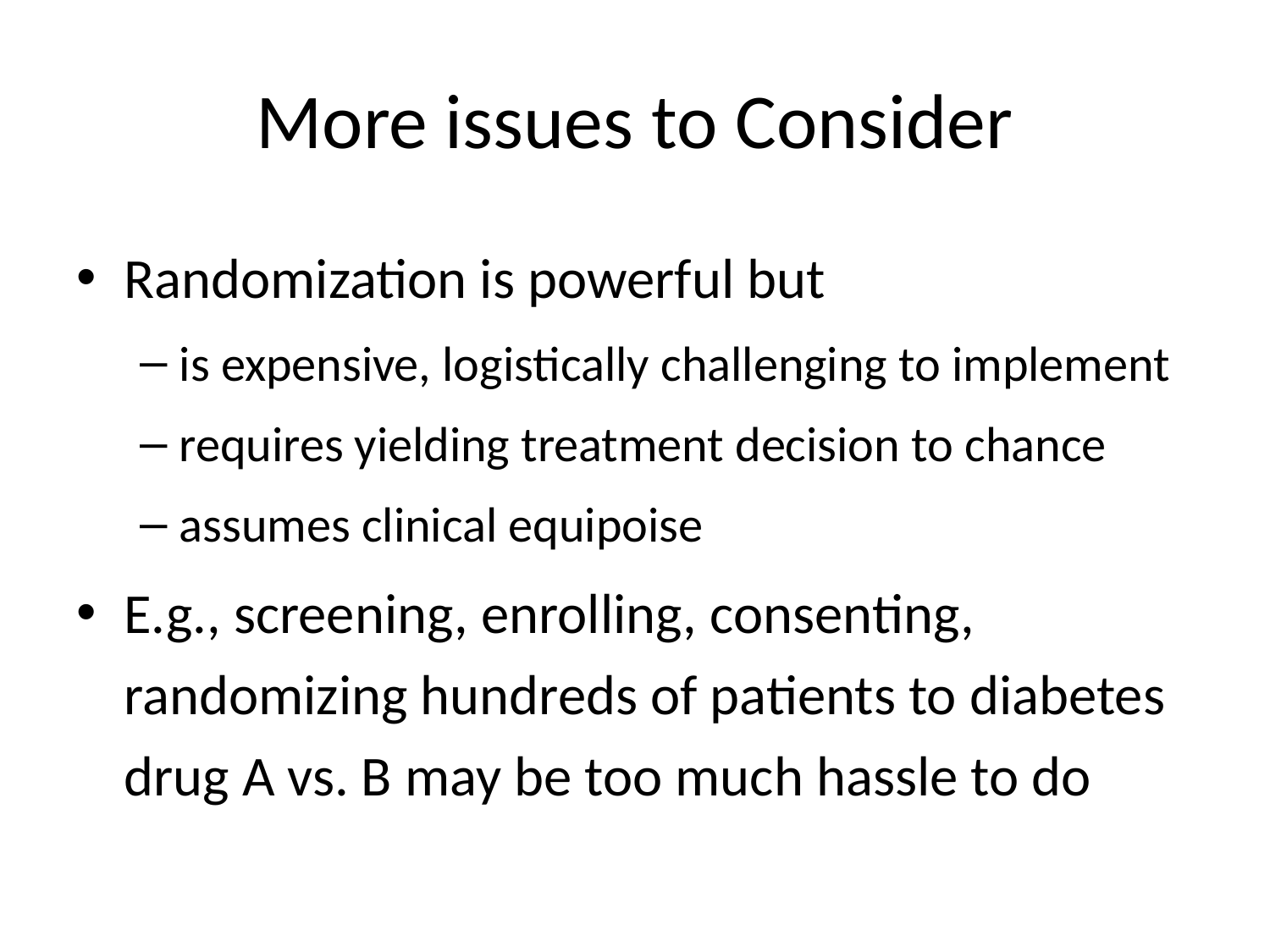

# More issues to Consider
Randomization is powerful but
is expensive, logistically challenging to implement
requires yielding treatment decision to chance
assumes clinical equipoise
E.g., screening, enrolling, consenting, randomizing hundreds of patients to diabetes drug A vs. B may be too much hassle to do